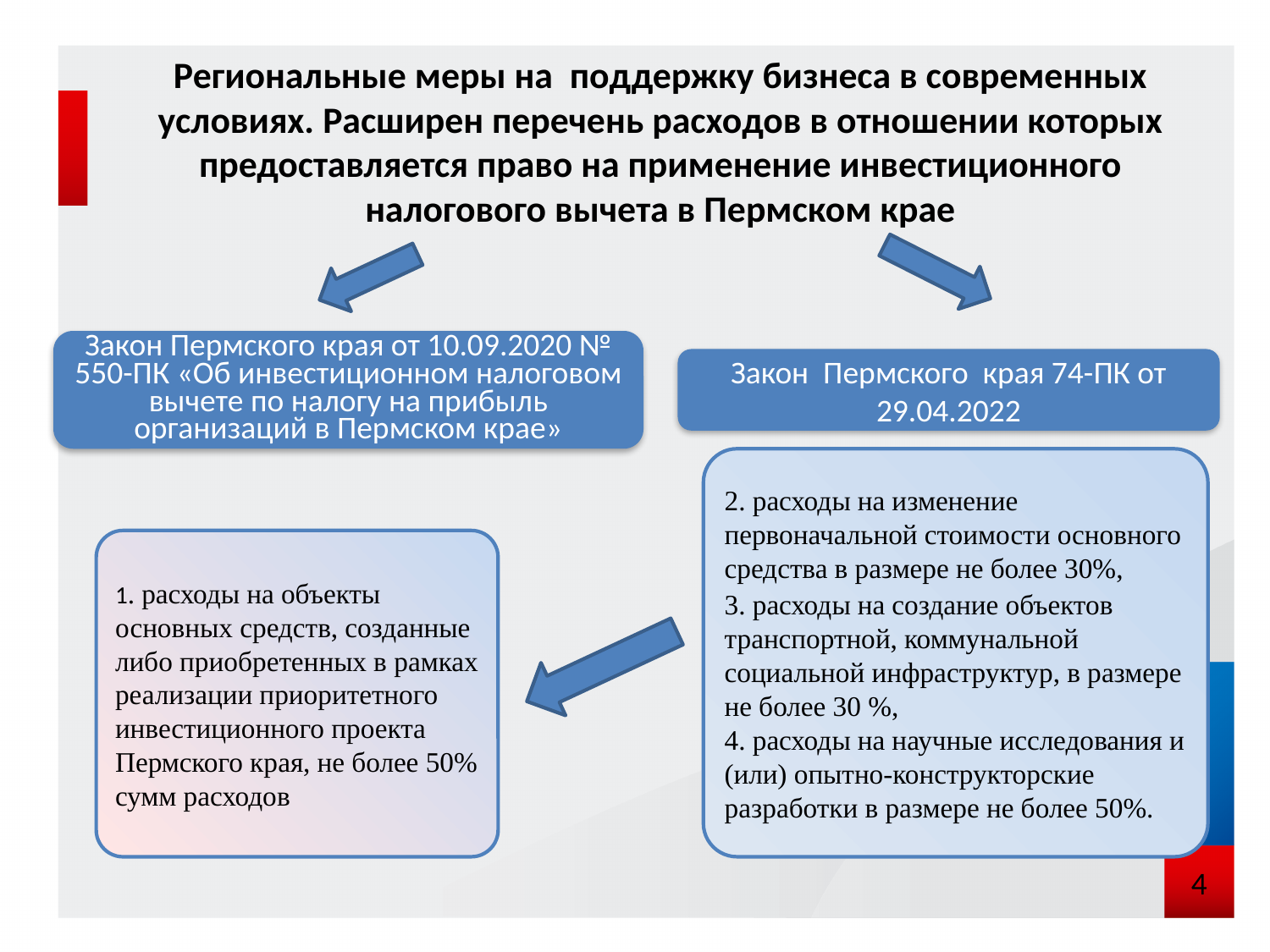

Региональные меры на  поддержку бизнеса в современных условиях. Расширен перечень расходов в отношении которых предоставляется право на применение инвестиционного налогового вычета в Пермском крае

Закон Пермского края от 10.09.2020 № 550-ПК «Об инвестиционном налоговом вычете по налогу на прибыль организаций в Пермском крае»
Закон  Пермского  края 74-ПК от 29.04.2022
2. расходы на изменение первоначальной стоимости основного средства в размере не более 30%,
3. расходы на создание объектов транспортной, коммунальной социальной инфраструктур, в размере не более 30 %,
4. расходы на научные исследования и (или) опытно-конструкторские разработки в размере не более 50%.
1. расходы на объекты основных средств, созданные либо приобретенных в рамках реализации приоритетного инвестиционного проекта Пермского края, не более 50% сумм расходов

4